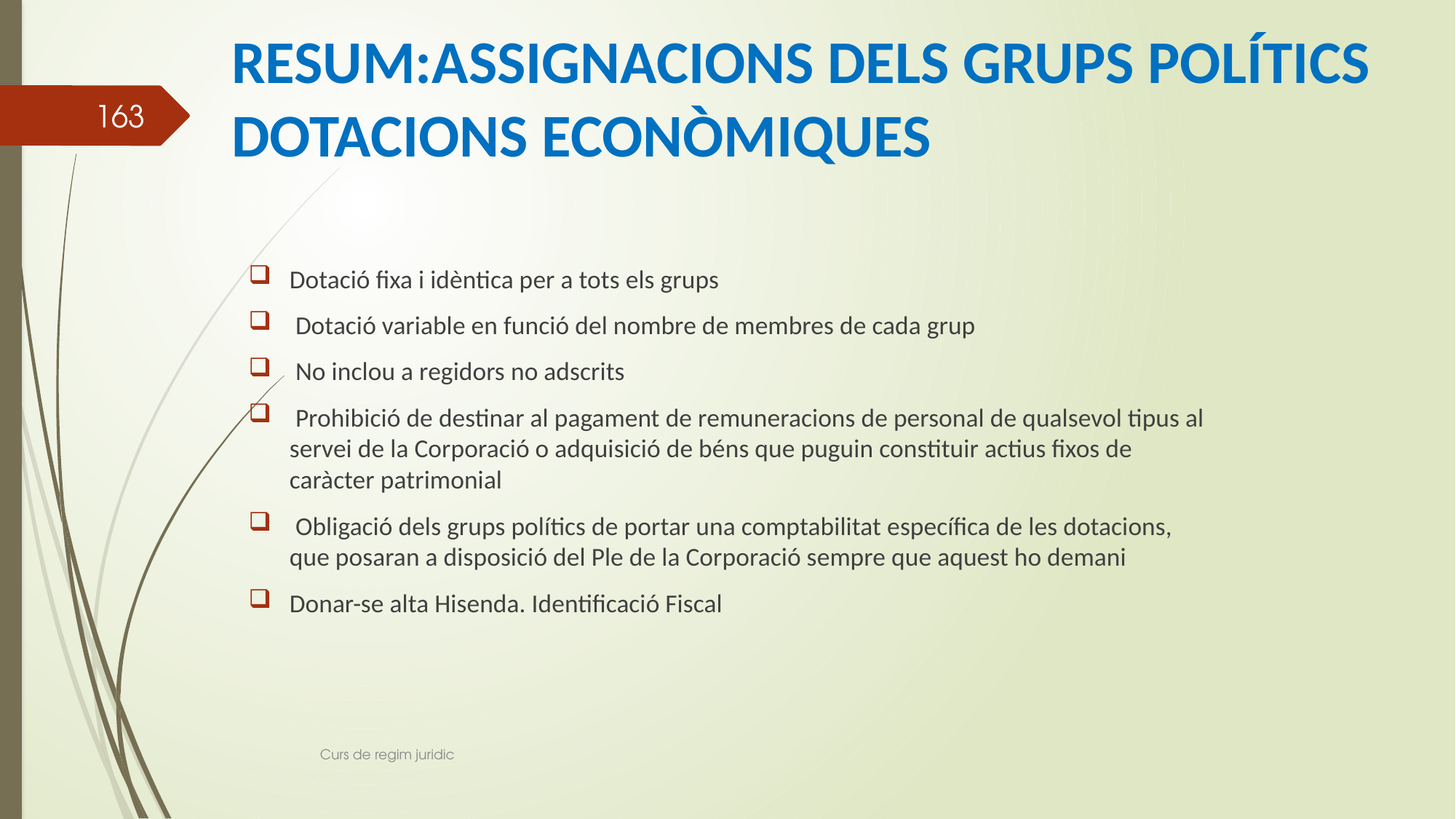

# RESUM:ASSIGNACIONS DELS GRUPS POLÍTICS DOTACIONS ECONÒMIQUES
163
Dotació fixa i idèntica per a tots els grups
 Dotació variable en funció del nombre de membres de cada grup
 No inclou a regidors no adscrits
 Prohibició de destinar al pagament de remuneracions de personal de qualsevol tipus al servei de la Corporació o adquisició de béns que puguin constituir actius fixos de caràcter patrimonial
 Obligació dels grups polítics de portar una comptabilitat específica de les dotacions, que posaran a disposició del Ple de la Corporació sempre que aquest ho demani
Donar-se alta Hisenda. Identificació Fiscal

Curs de regim juridic